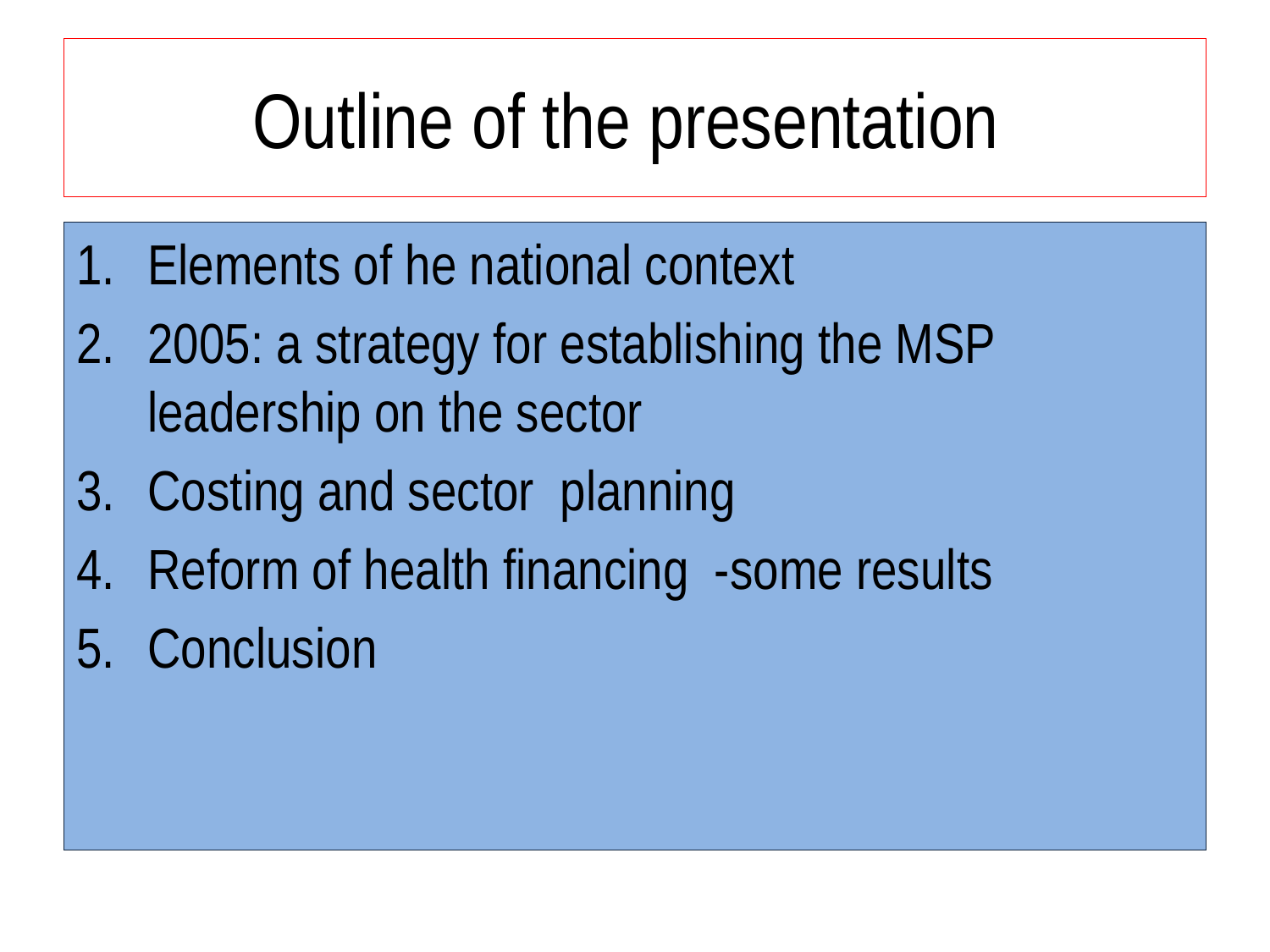

# Outline of the presentation
Elements of he national context
2005: a strategy for establishing the MSP leadership on the sector
Costing and sector  planning
Reform of health financing  -some results
Conclusion